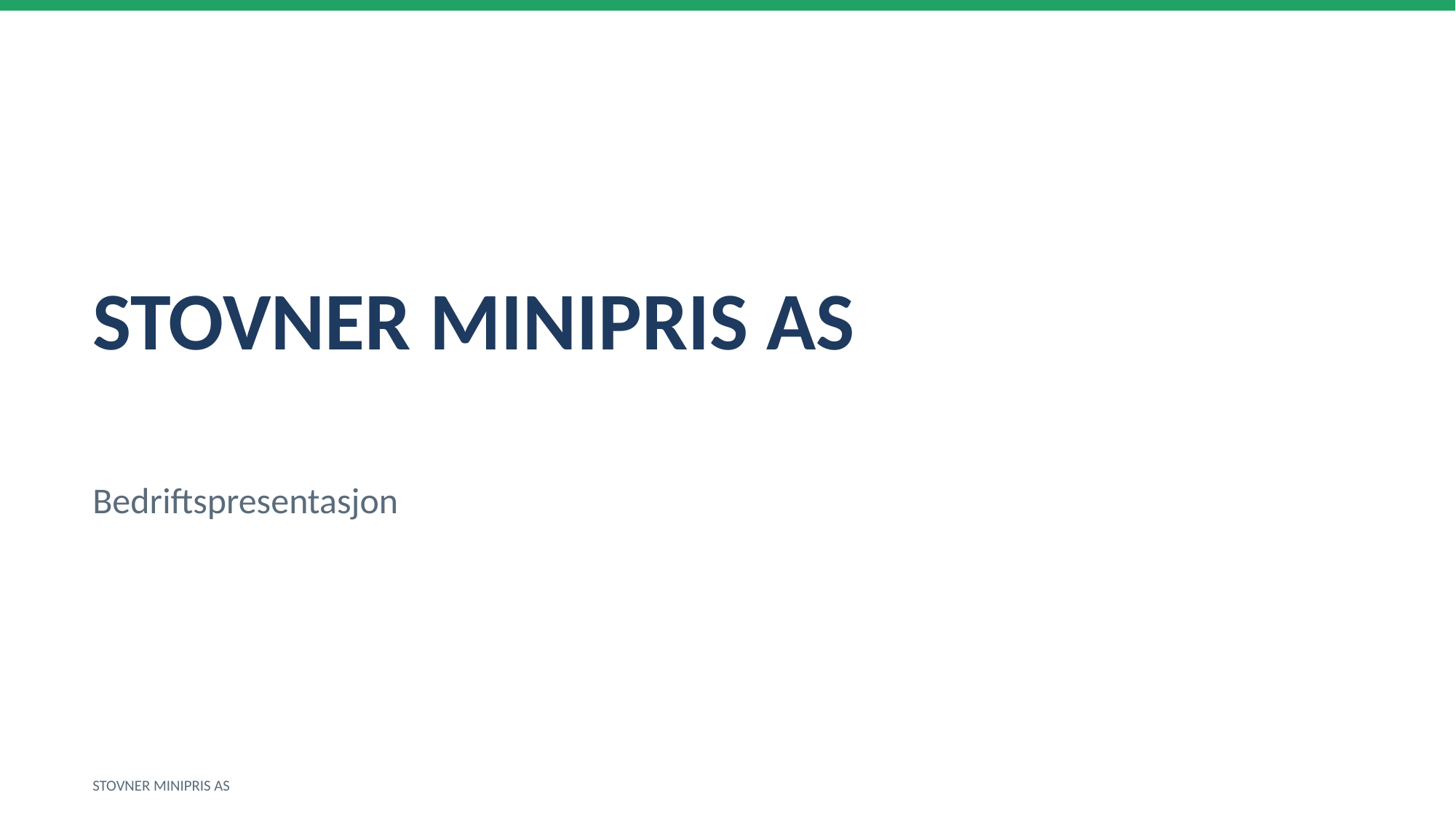

STOVNER MINIPRIS AS
Bedriftspresentasjon
STOVNER MINIPRIS AS